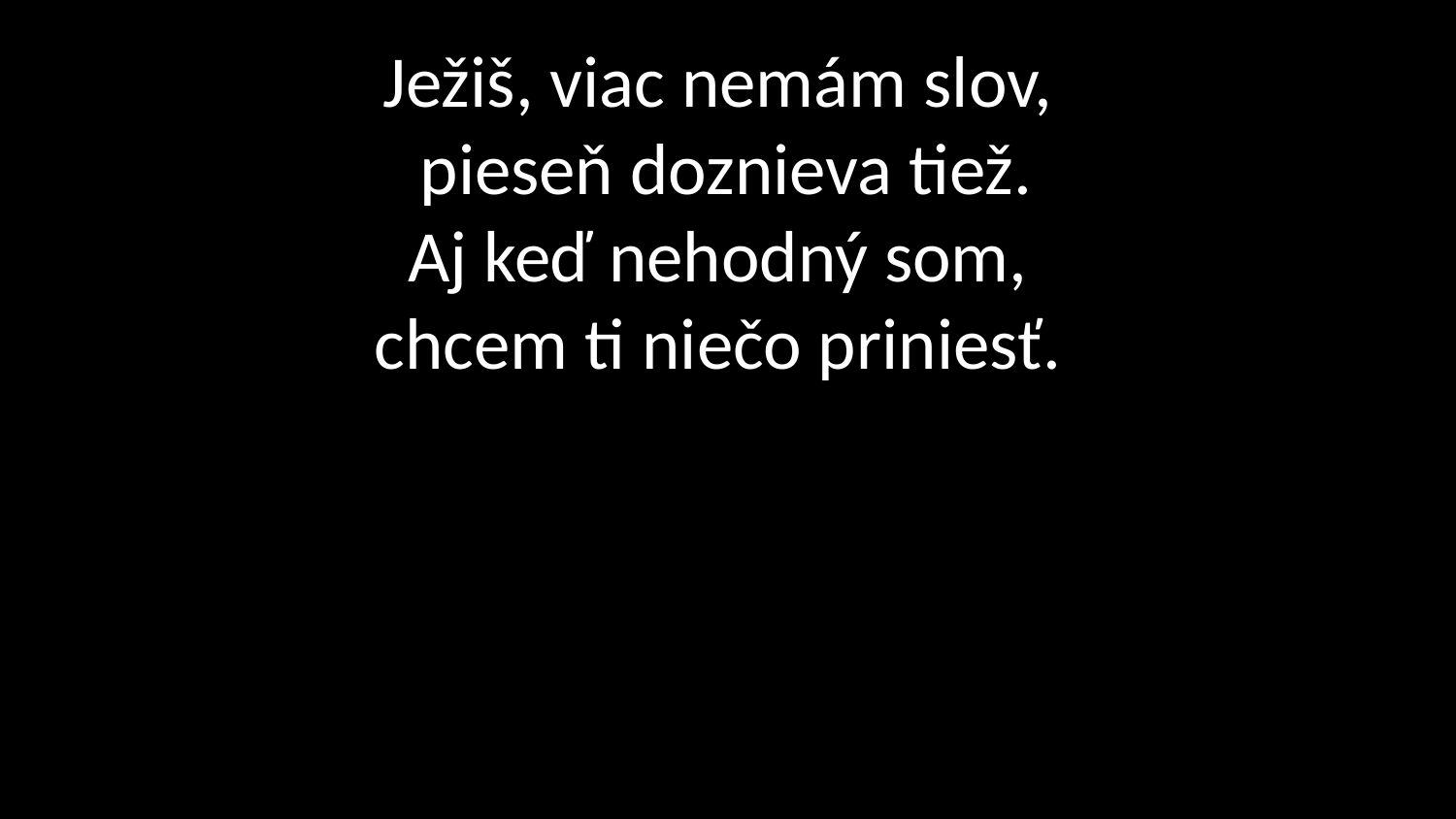

# Ježiš, viac nemám slov, pieseň doznieva tiež. Aj keď nehodný som, chcem ti niečo priniesť.